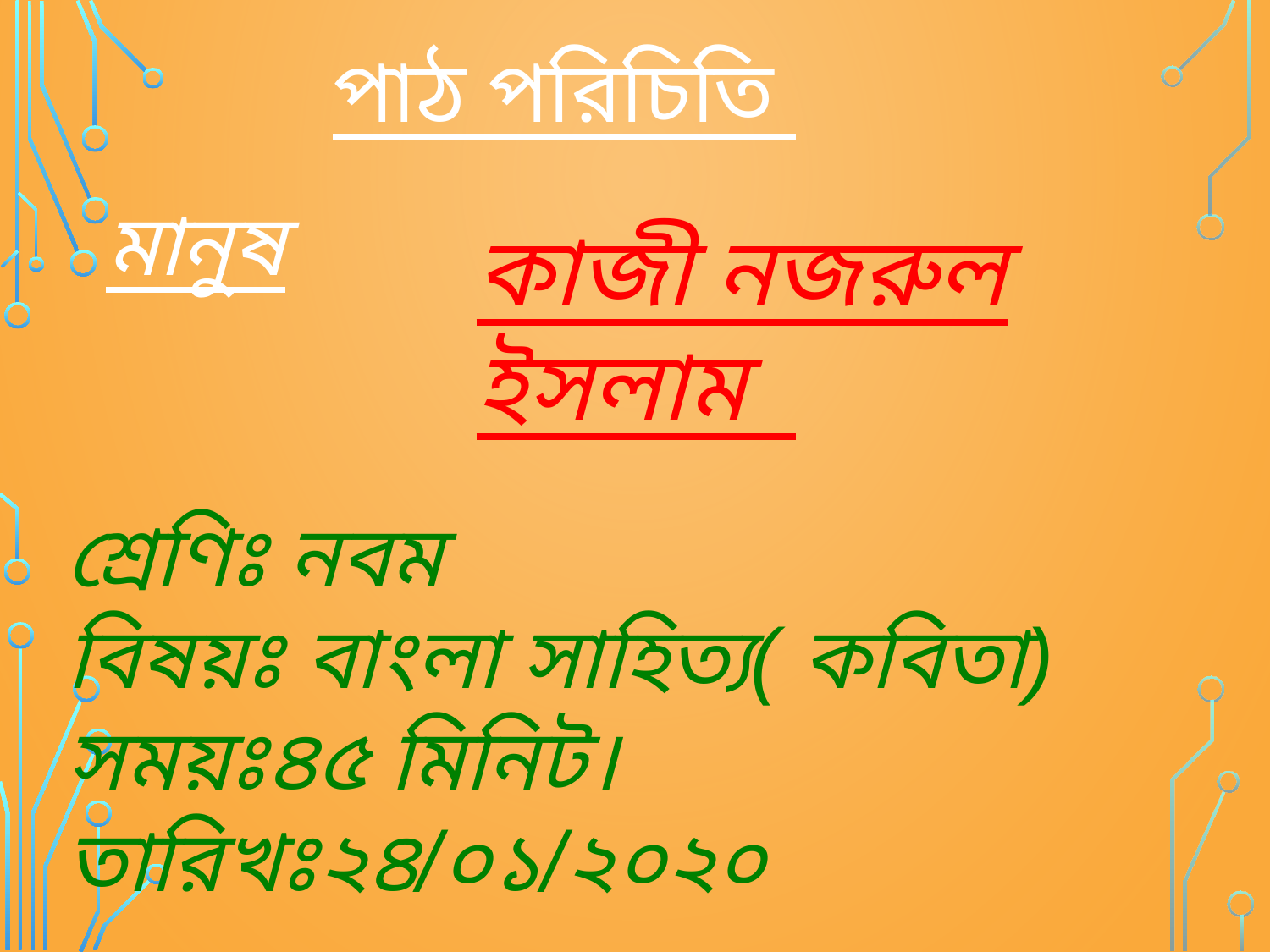

পাঠ পরিচিতি
মানুষ
কাজী নজরুল ইসলাম

শ্রেণিঃ নবম
বিষয়ঃ বাংলা সাহিত্য( কবিতা)
সময়ঃ৪৫ মিনিট। তারিখঃ২৪/০১/২০২০